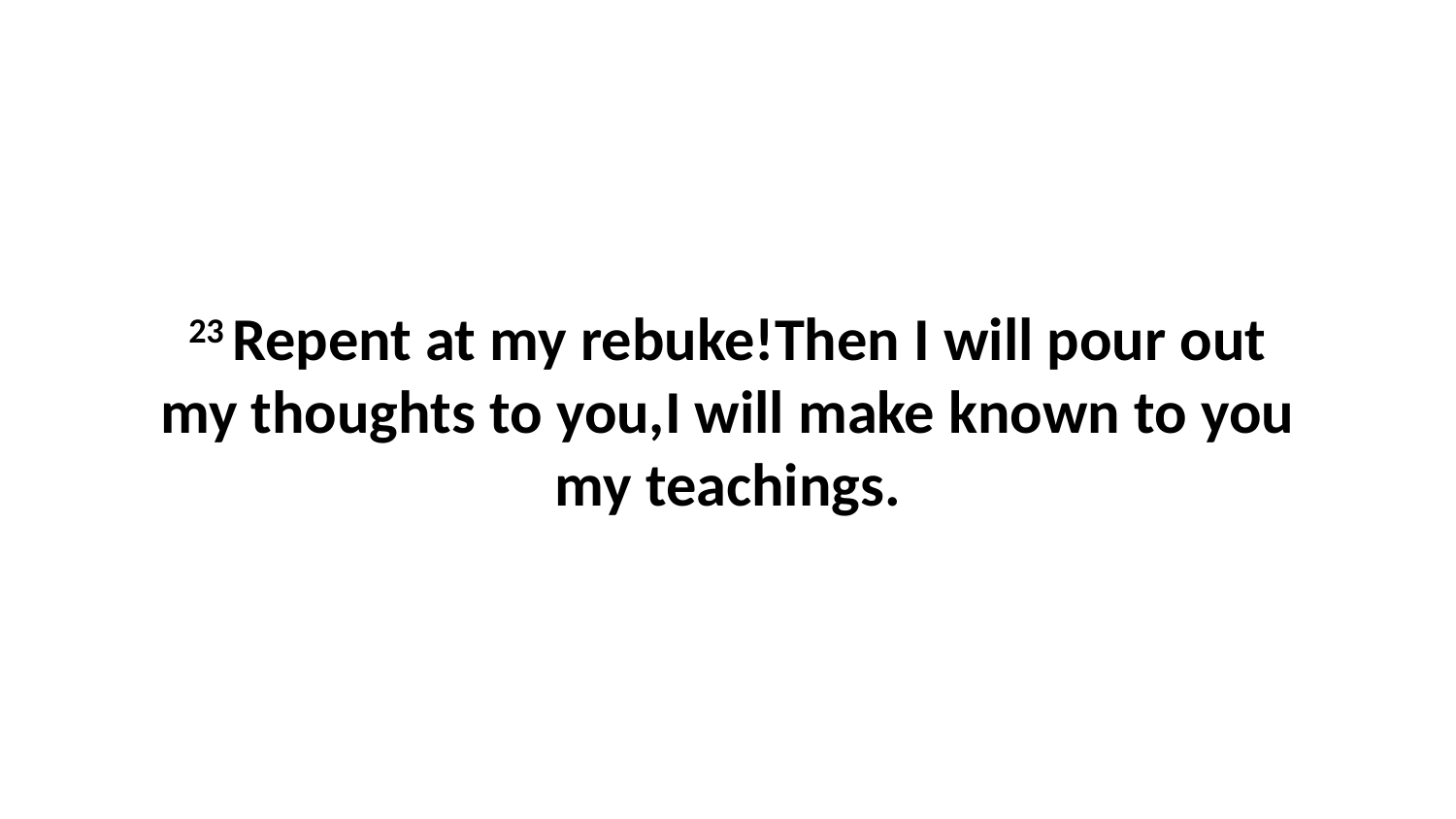

23 Repent at my rebuke!Then I will pour out my thoughts to you,I will make known to you my teachings.